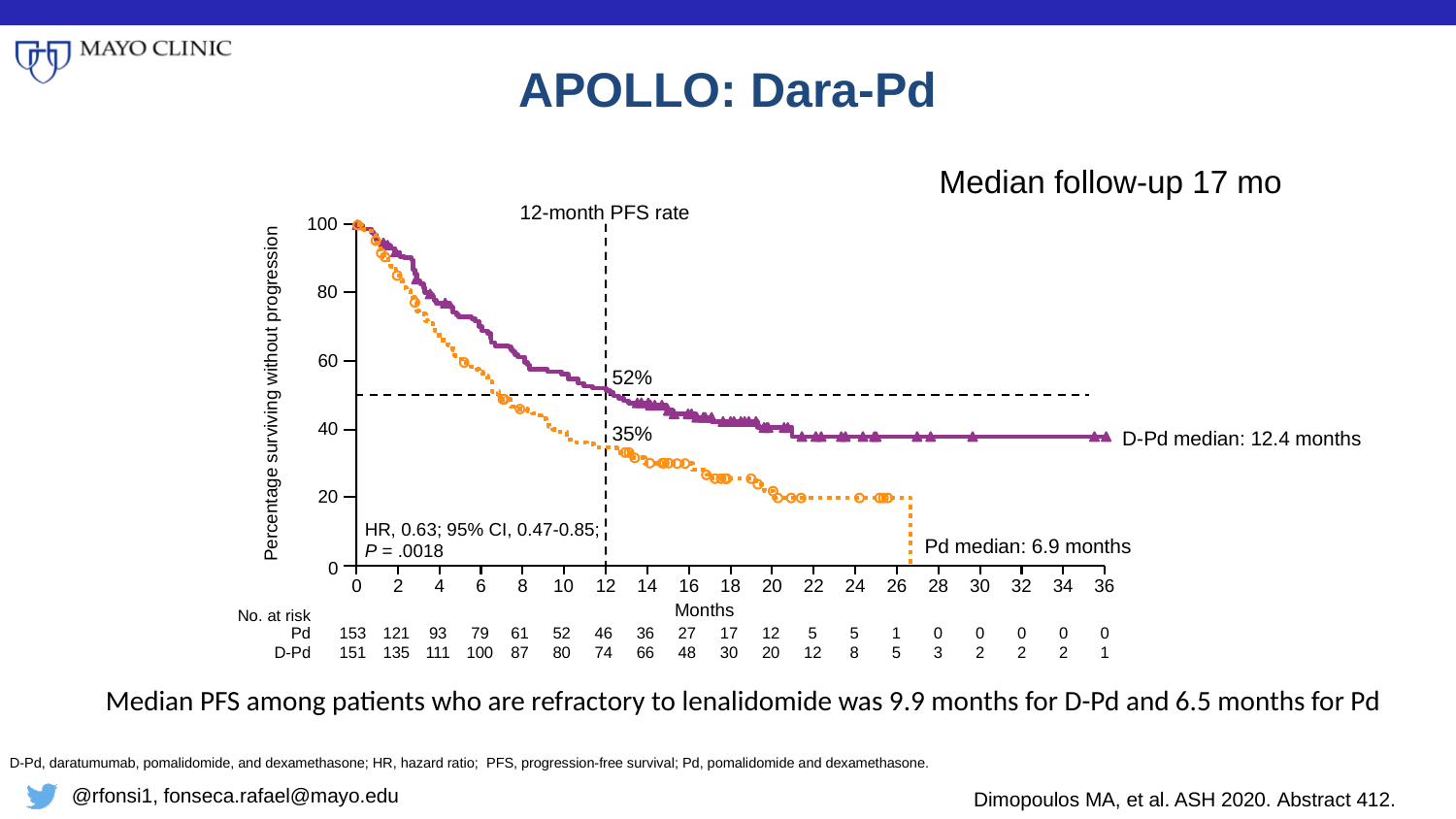

# APOLLO: Dara-Pd
Median follow-up 17 mo
12-month PFS rate
100

80
60
52%
Percentage surviving without progression
40
35%
D-Pd median: 12.4 months
20
HR, 0.63; 95% CI, 0.47-0.85;
P = .0018
Pd median: 6.9 months
0
0
2
4
6
8
10
12
14
16
18
20
22
24
26
28
30
32
34
36
Months
 No. at risk
Pd
D-Pd
153
151
121
135
93
111
79
100
61
87
52
80
46
74
36
66
27
48
17
30
12
20
5
12
5
8
1
5
0
3
0
2
0
2
0
2
0
1
Median PFS among patients who are refractory to lenalidomide was 9.9 months for D-Pd and 6.5 months for Pd
D-Pd, daratumumab, pomalidomide, and dexamethasone; HR, hazard ratio;  PFS, progression-free survival; Pd, pomalidomide and dexamethasone.
Dimopoulos MA, et al. ASH 2020. Abstract 412.